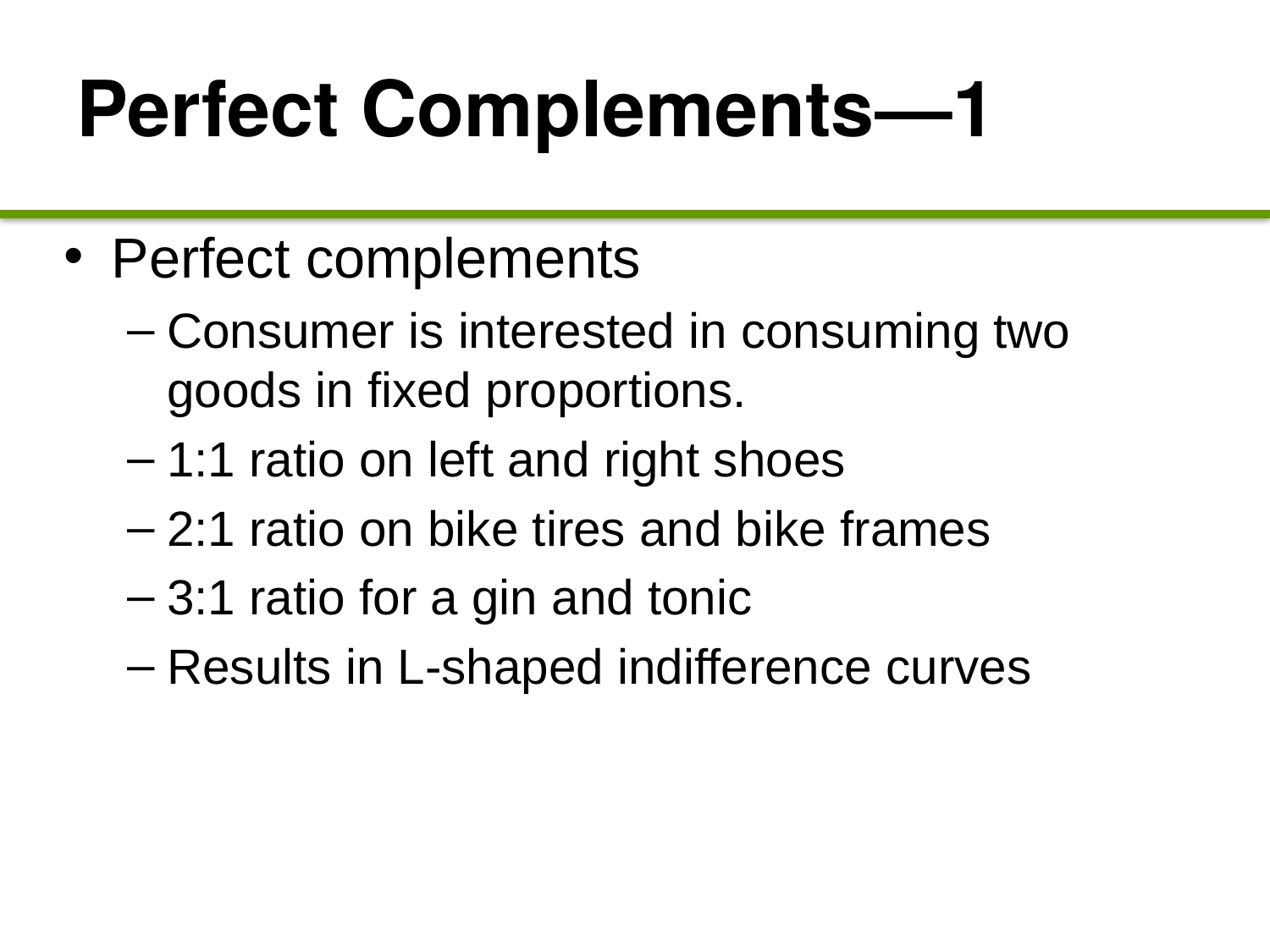

# Perfect Complements—1
Perfect complements
Consumer is interested in consuming two goods in fixed proportions.
1:1 ratio on left and right shoes
2:1 ratio on bike tires and bike frames
3:1 ratio for a gin and tonic
Results in L-shaped indifference curves